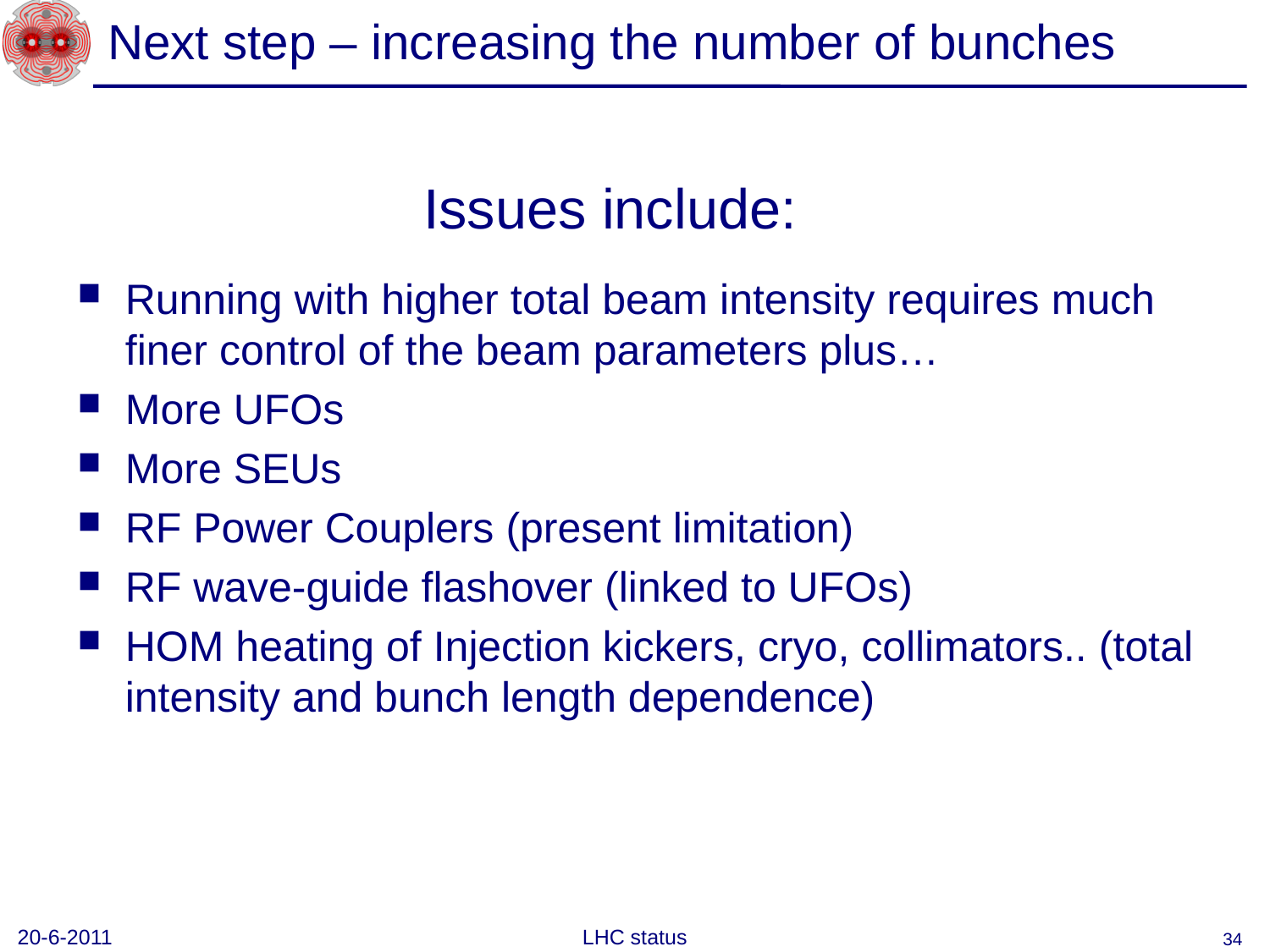

# Next step – increasing the number of bunches
Issues include:
Running with higher total beam intensity requires much finer control of the beam parameters plus…
More UFOs
More SEUs
RF Power Couplers (present limitation)
RF wave-guide flashover (linked to UFOs)
HOM heating of Injection kickers, cryo, collimators.. (total intensity and bunch length dependence)

20-6-2011
LHC status
34